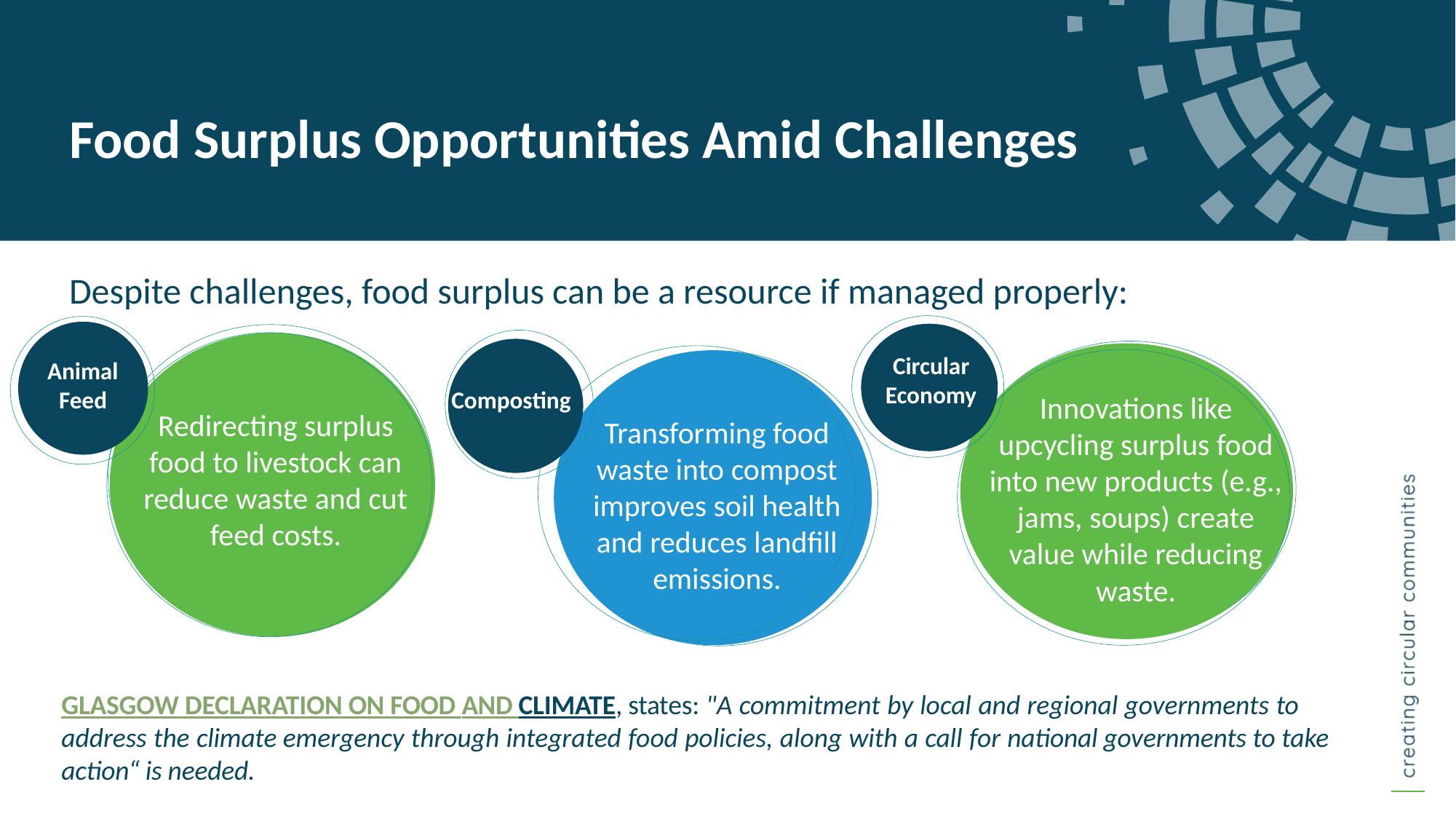

Food Surplus Opportunities Amid Challenges
Despite challenges, food surplus can be a resource if managed properly:

Circular Economy

Animal Feed

Composting
Innovations like upcycling surplus food into new products (e.g., jams, soups) create value while reducing waste.
Redirecting surplus food to livestock can reduce waste and cut feed costs.
Transforming food waste into compost improves soil health and reduces landfill emissions.
GLASGOW DECLARATION ON FOOD AND CLIMATE, states: "A commitment by local and regional governments to address the climate emergency through integrated food policies, along with a call for national governments to take action“ is needed.